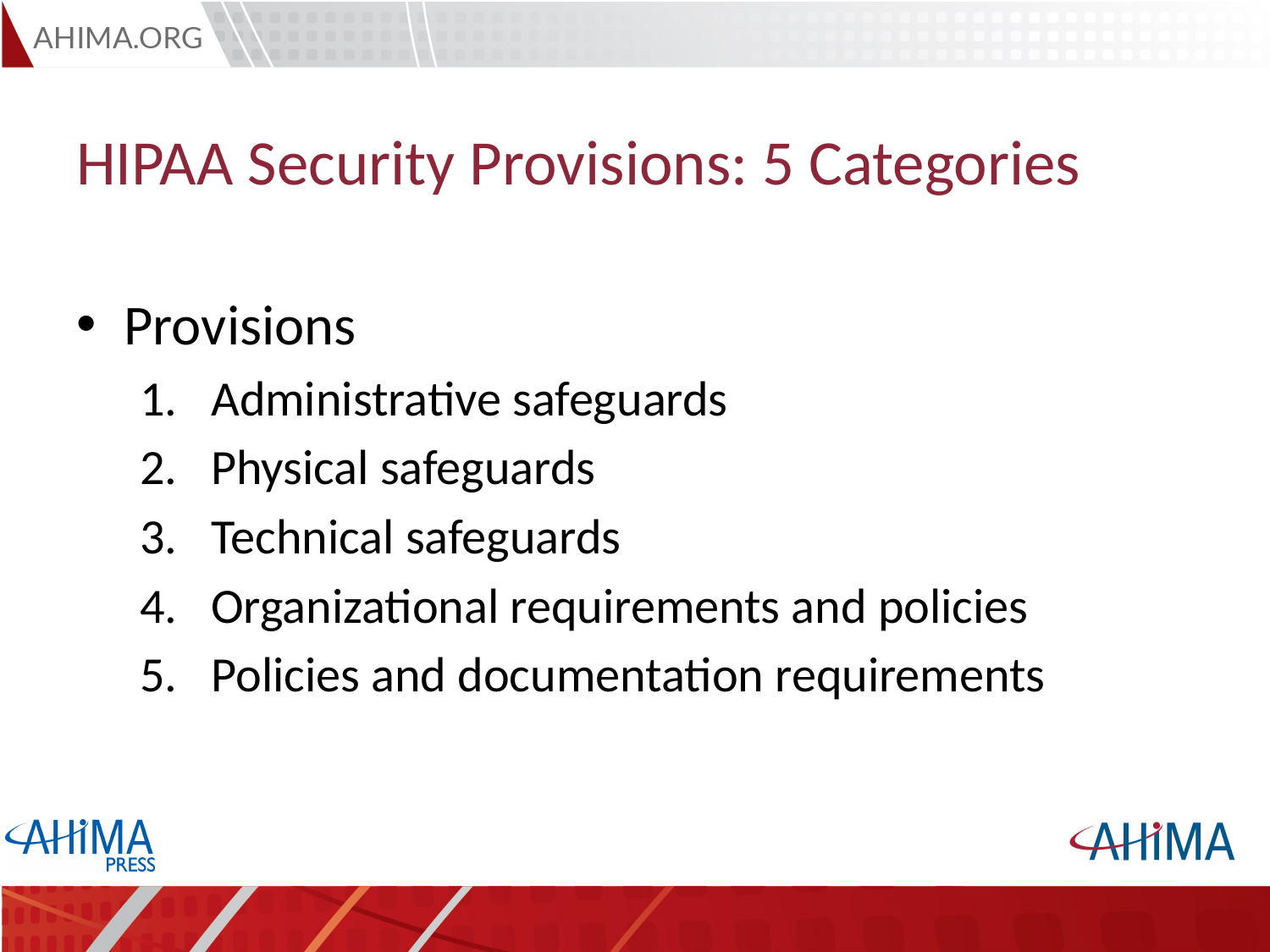

# HIPAA Security Provisions: 5 Categories
Provisions
Administrative safeguards
Physical safeguards
Technical safeguards
Organizational requirements and policies
Policies and documentation requirements